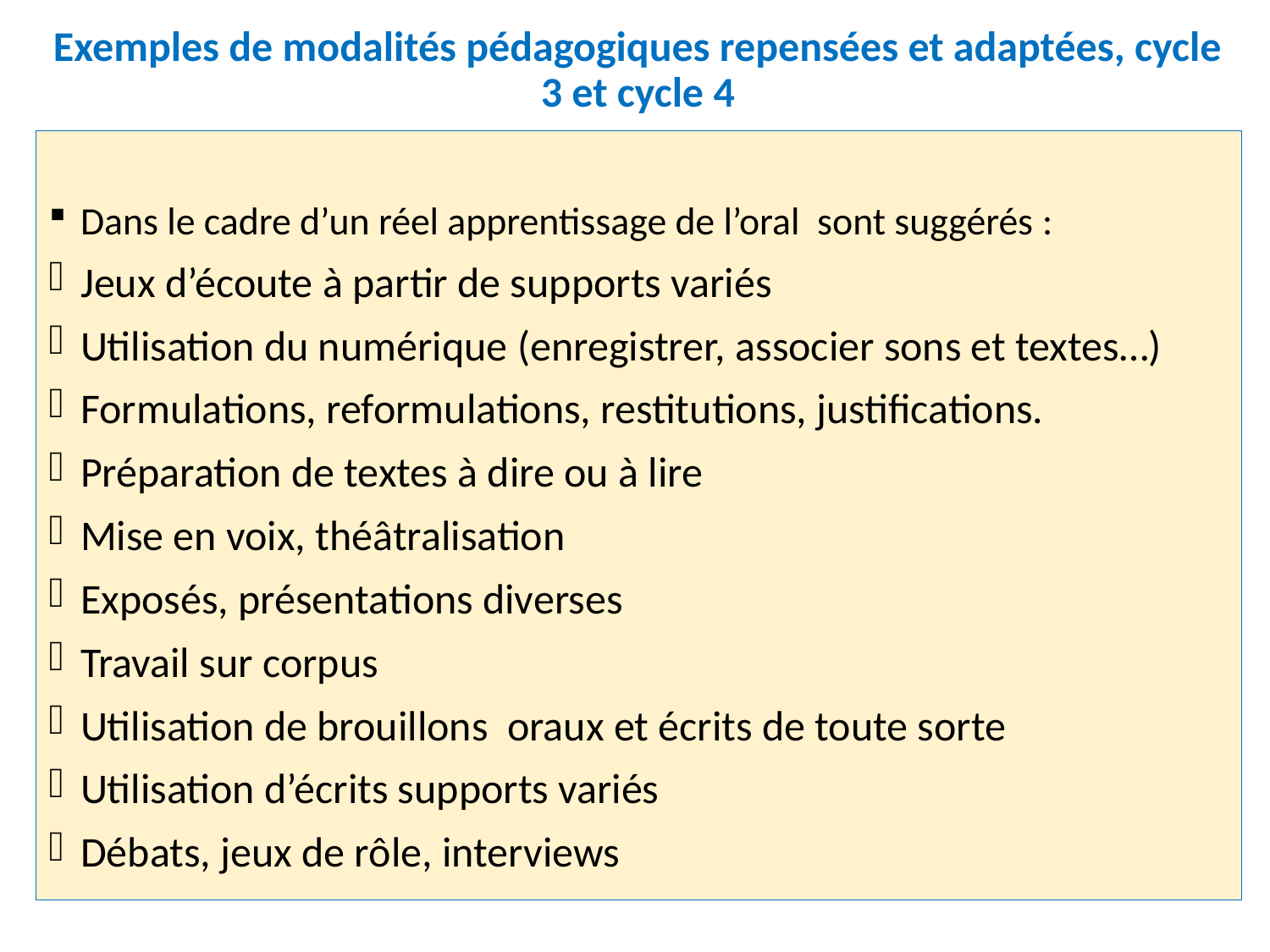

# Exemples de modalités pédagogiques repensées et adaptées, cycle 3 et cycle 4

Dans le cadre d’un réel apprentissage de l’oral  sont suggérés :
Jeux d’écoute à partir de supports variés
Utilisation du numérique (enregistrer, associer sons et textes…)
Formulations, reformulations, restitutions, justifications.
Préparation de textes à dire ou à lire
Mise en voix, théâtralisation
Exposés, présentations diverses
Travail sur corpus
Utilisation de brouillons  oraux et écrits de toute sorte
Utilisation d’écrits supports variés
Débats, jeux de rôle, interviews